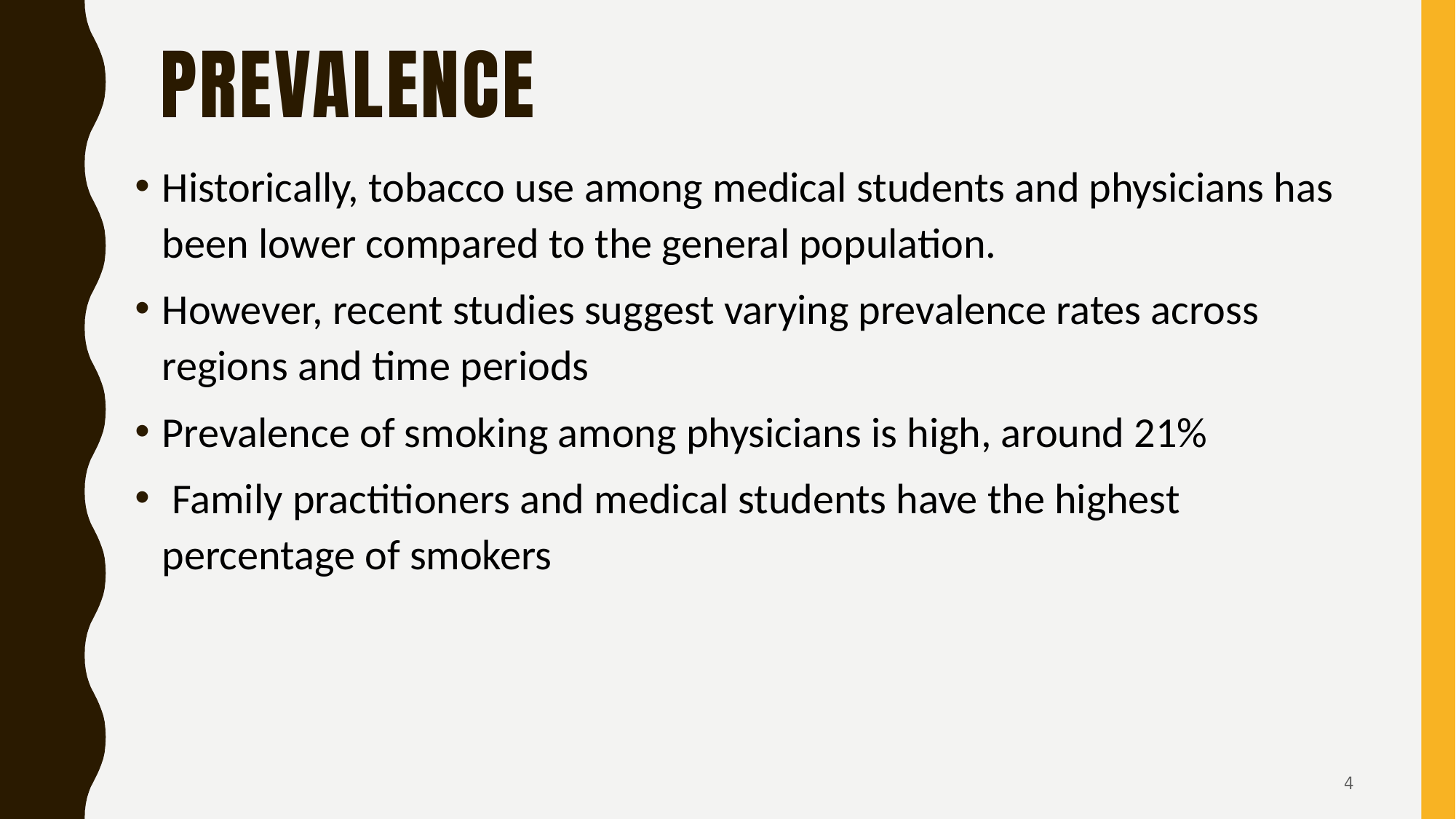

# Prevalence
Historically, tobacco use among medical students and physicians has been lower compared to the general population.
However, recent studies suggest varying prevalence rates across regions and time periods
Prevalence of smoking among physicians is high, around 21%
 Family practitioners and medical students have the highest percentage of smokers

4